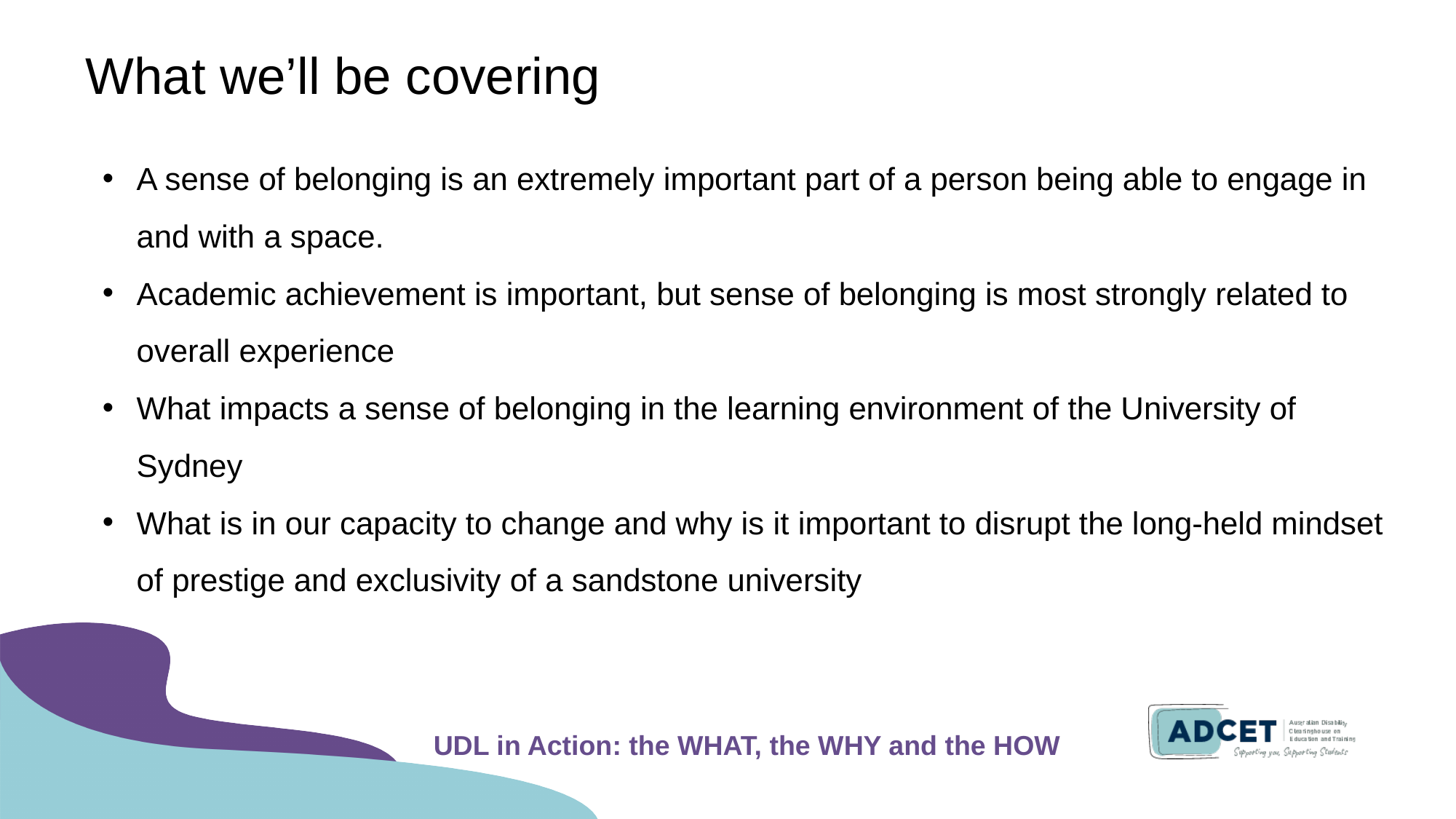

# What we’ll be covering
A sense of belonging is an extremely important part of a person being able to engage in and with a space.
Academic achievement is important, but sense of belonging is most strongly related to overall experience
What impacts a sense of belonging in the learning environment of the University of Sydney
What is in our capacity to change and why is it important to disrupt the long-held mindset of prestige and exclusivity of a sandstone university